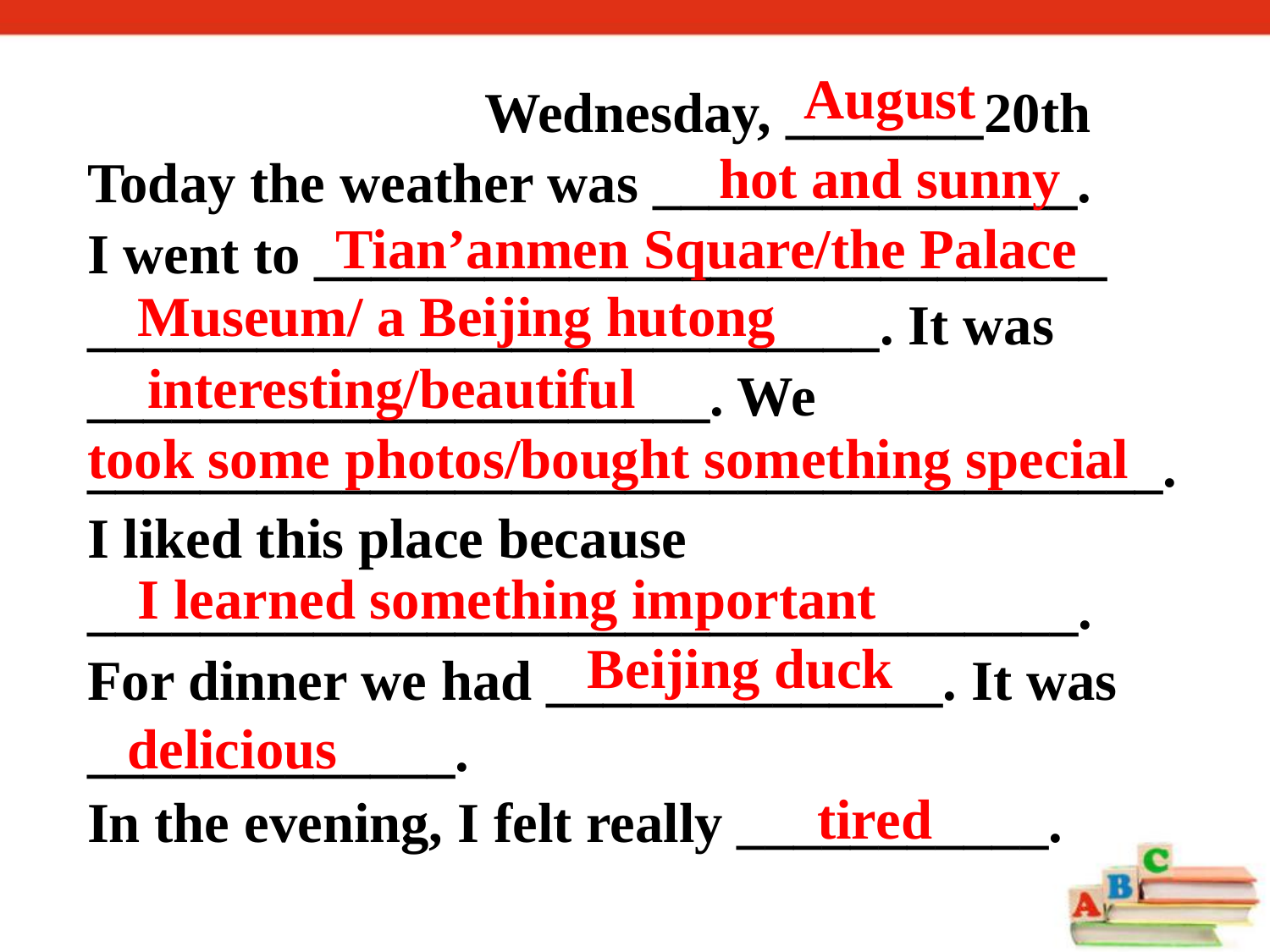

August
                            Wednesday, _______20th
Today the weather was _______________.
I went to ____________________________
____________________________. It was ______________________. We ______________________________________.
I liked this place because ___________________________________.
For dinner we had ______________. It was _____________.
In the evening, I felt really ___________.
hot and sunny
              Tian’anmen Square/the Palace Museum/ a Beijing hutong
interesting/beautiful
took some photos/bought something special
I learned something important
Beijing duck
delicious
tired